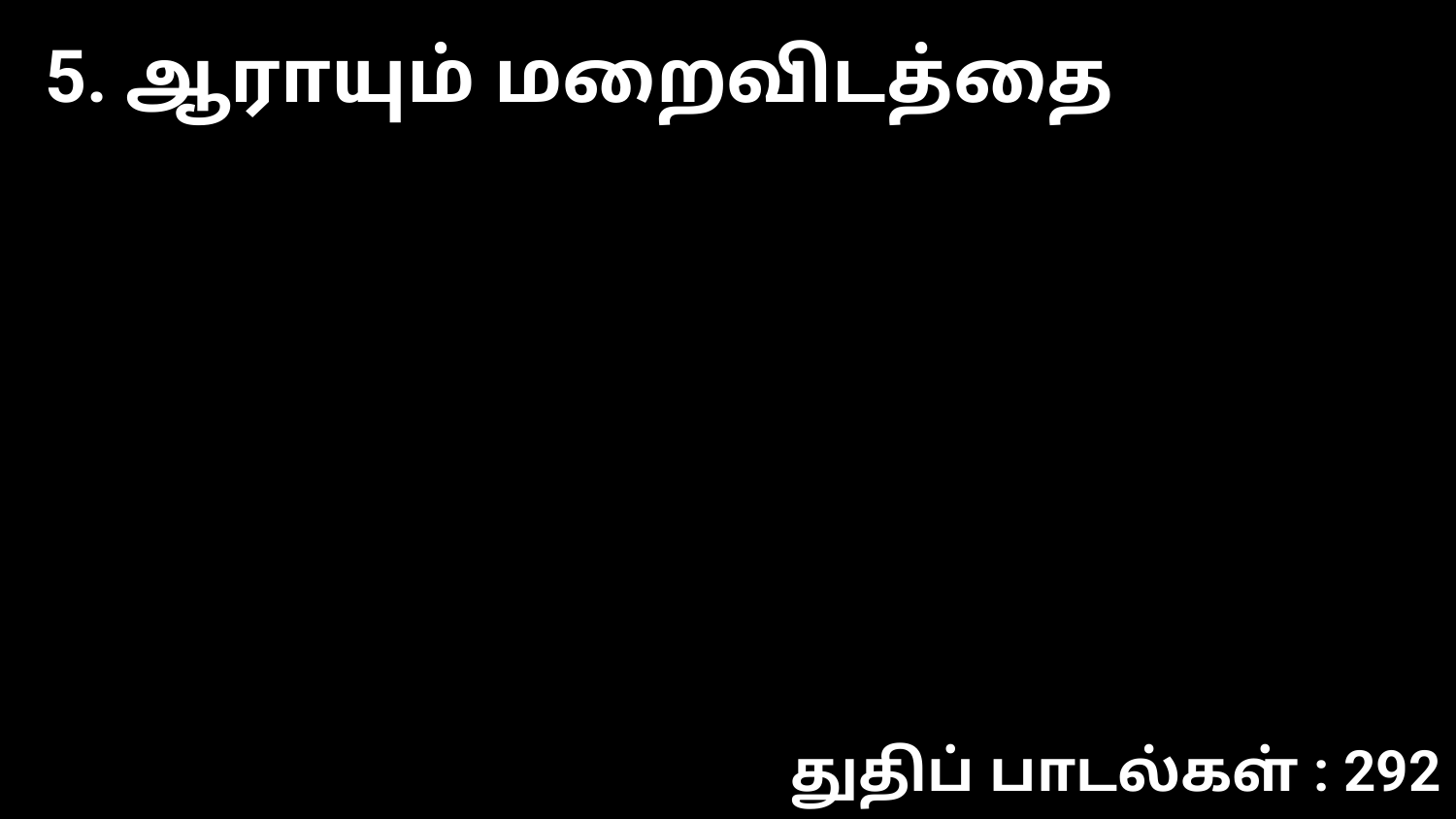

5. ஆராயும் மறைவிடத்தை
துதிப் பாடல்கள் : 292